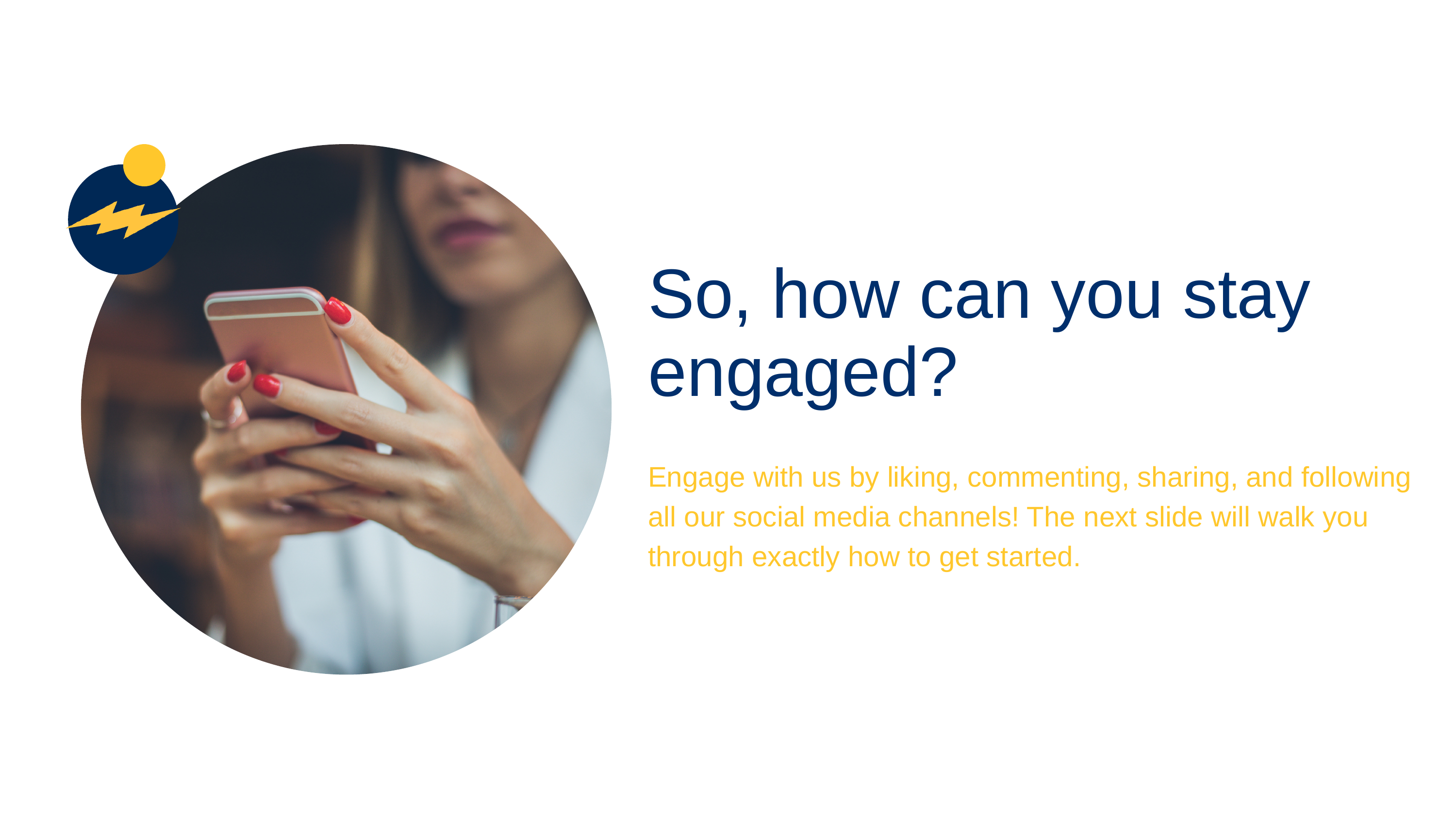

So, how can you stay engaged?
Engage with us by liking, commenting, sharing, and following all our social media channels! The next slide will walk you through exactly how to get started.